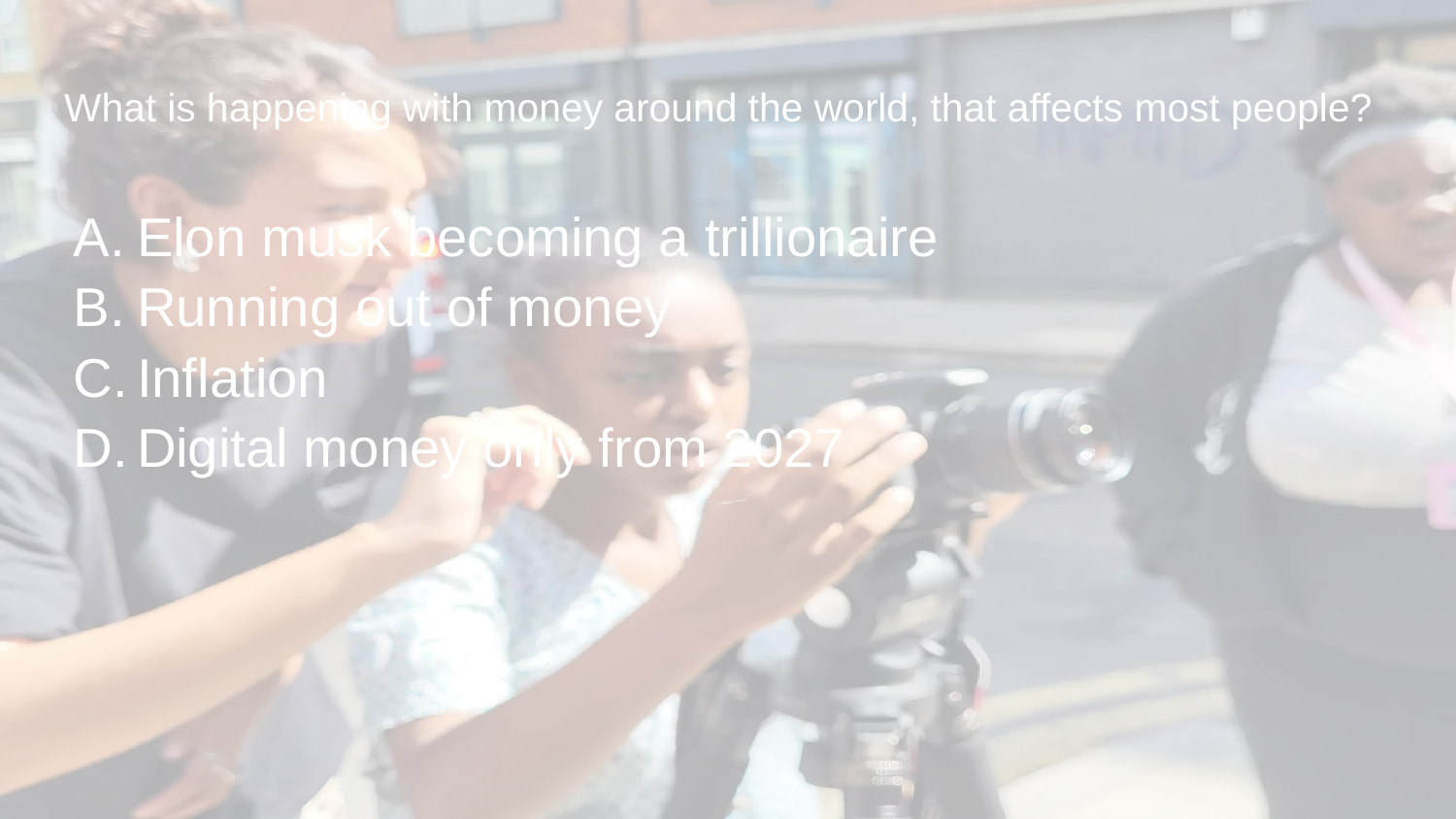

# What is happening with money around the world, that affects most people?
Elon musk becoming a trillionaire
Running out of money
Inflation
Digital money only from 2027